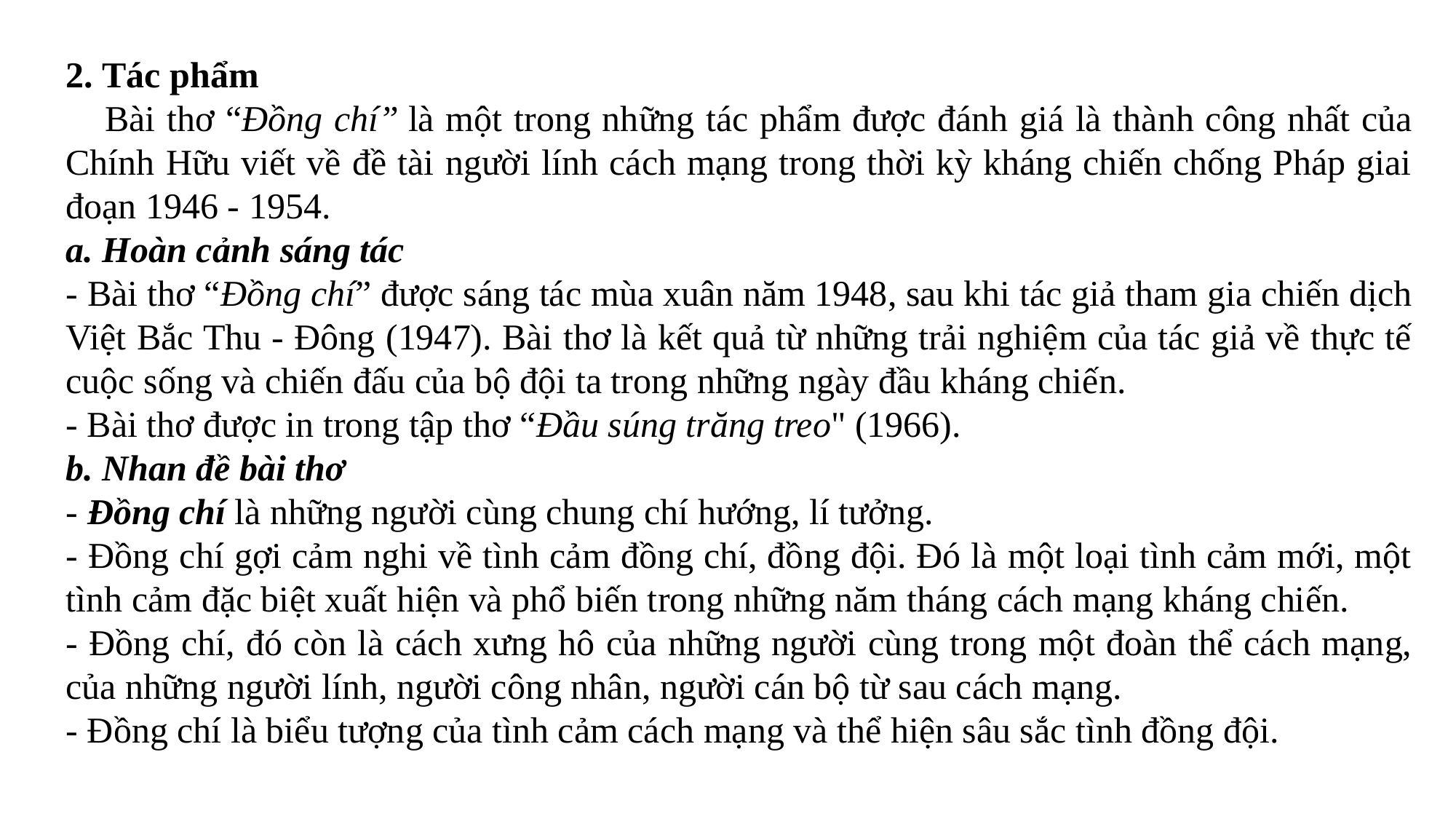

2. Tác phẩm
    Bài thơ “Đồng chí” là một trong những tác phẩm được đánh giá là thành công nhất của Chính Hữu viết về đề tài người lính cách mạng trong thời kỳ kháng chiến chống Pháp giai đoạn 1946 - 1954.
a. Hoàn cảnh sáng tác
- Bài thơ “Đồng chí” được sáng tác mùa xuân năm 1948, sau khi tác giả tham gia chiến dịch Việt Bắc Thu - Đông (1947). Bài thơ là kết quả từ những trải nghiệm của tác giả về thực tế cuộc sống và chiến đấu của bộ đội ta trong những ngày đầu kháng chiến.
- Bài thơ được in trong tập thơ “Đầu súng trăng treo" (1966).
b. Nhan đề bài thơ
- Đồng chí là những người cùng chung chí hướng, lí tưởng.
- Đồng chí gợi cảm nghi về tình cảm đồng chí, đồng đội. Đó là một loại tình cảm mới, một tình cảm đặc biệt xuất hiện và phổ biến trong những năm tháng cách mạng kháng chiến.
- Đồng chí, đó còn là cách xưng hô của những người cùng trong một đoàn thể cách mạng, của những người lính, người công nhân, người cán bộ từ sau cách mạng.
- Đồng chí là biểu tượng của tình cảm cách mạng và thể hiện sâu sắc tình đồng đội.